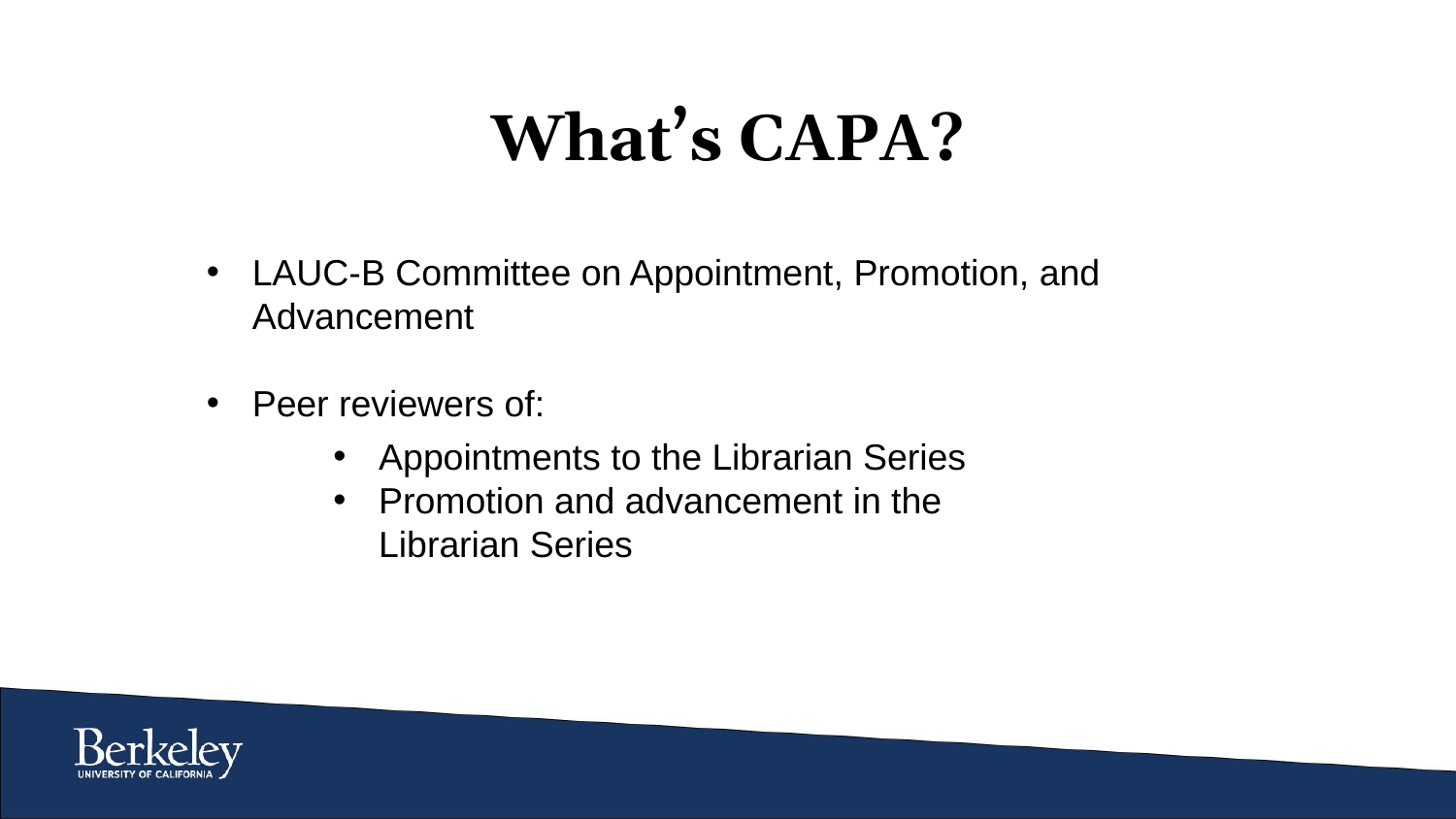

What’s CAPA?
LAUC-B Committee on Appointment, Promotion, and Advancement

Peer reviewers of:

Appointments to the Librarian Series
Promotion and advancement in the Librarian Series